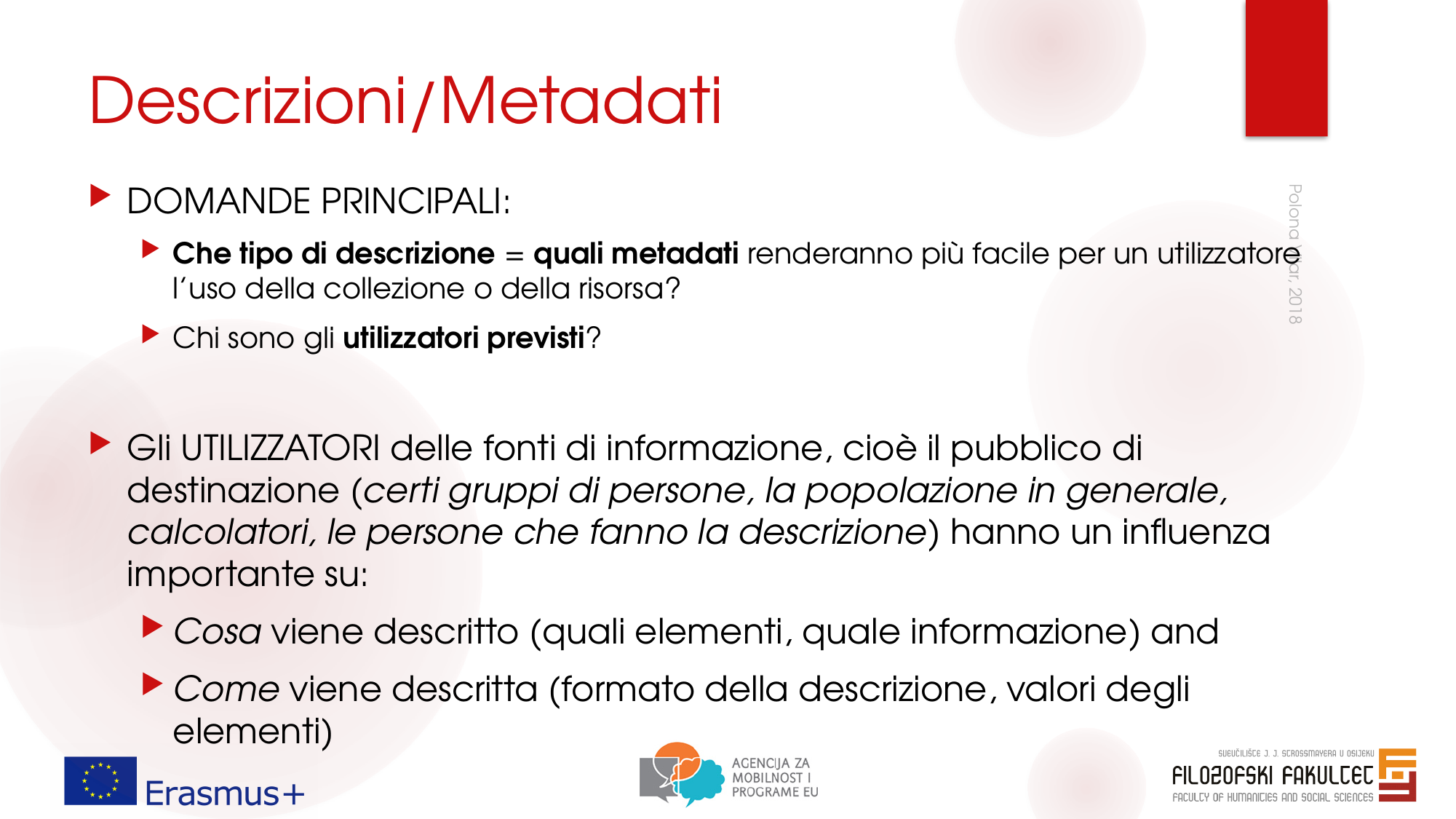

# Descrizioni/Metadati
DOMANDE PRINCIPALI:
Che tipo di descrizione = quali metadati renderanno più facile per un utilizzatore l’uso della collezione o della risorsa?
Chi sono gli utilizzatori previsti?

Gli UTILIZZATORI delle fonti di informazione, cioè il pubblico di destinazione (certi gruppi di persone, la popolazione in generale, calcolatori, le persone che fanno la descrizione) hanno un influenza importante su:
Cosa viene descritto (quali elementi, quale informazione) and
Come viene descritta (formato della descrizione, valori degli elementi)

Polona Vilar, 2018